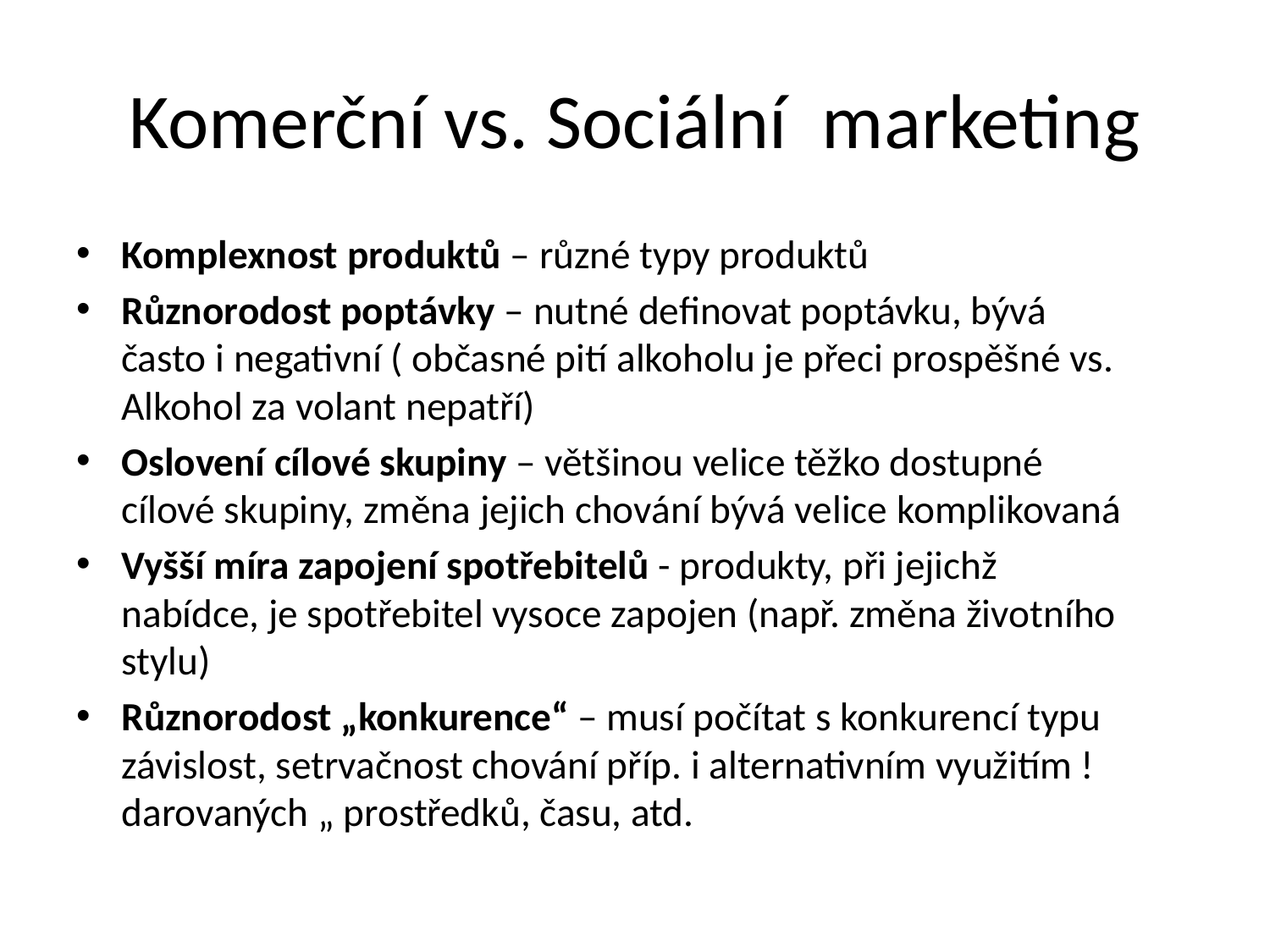

# Komerční vs. Sociální  marketing
Komplexnost produktů – různé typy produktů
Různorodost poptávky – nutné definovat poptávku, bývá často i negativní ( občasné pití alkoholu je přeci prospěšné vs. Alkohol za volant nepatří)
Oslovení cílové skupiny – většinou velice těžko dostupné cílové skupiny, změna jejich chování bývá velice komplikovaná
Vyšší míra zapojení spotřebitelů - produkty, při jejichž nabídce, je spotřebitel vysoce zapojen (např. změna životního stylu)
Různorodost „konkurence“ – musí počítat s konkurencí typu závislost, setrvačnost chování příp. i alternativním využitím !darovaných „ prostředků, času, atd.